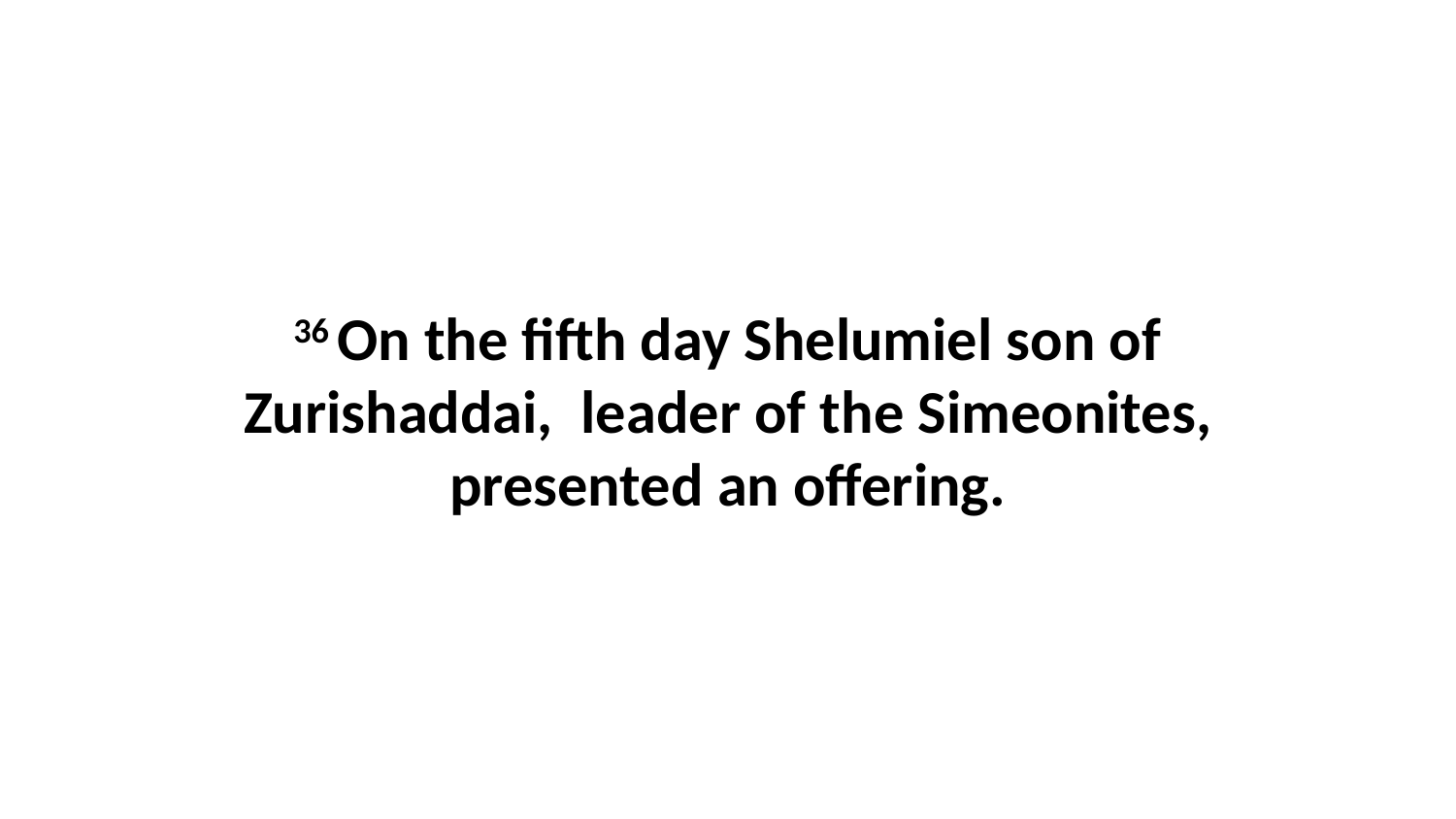

36 On the fifth day Shelumiel son of Zurishaddai,  leader of the Simeonites, presented an offering.